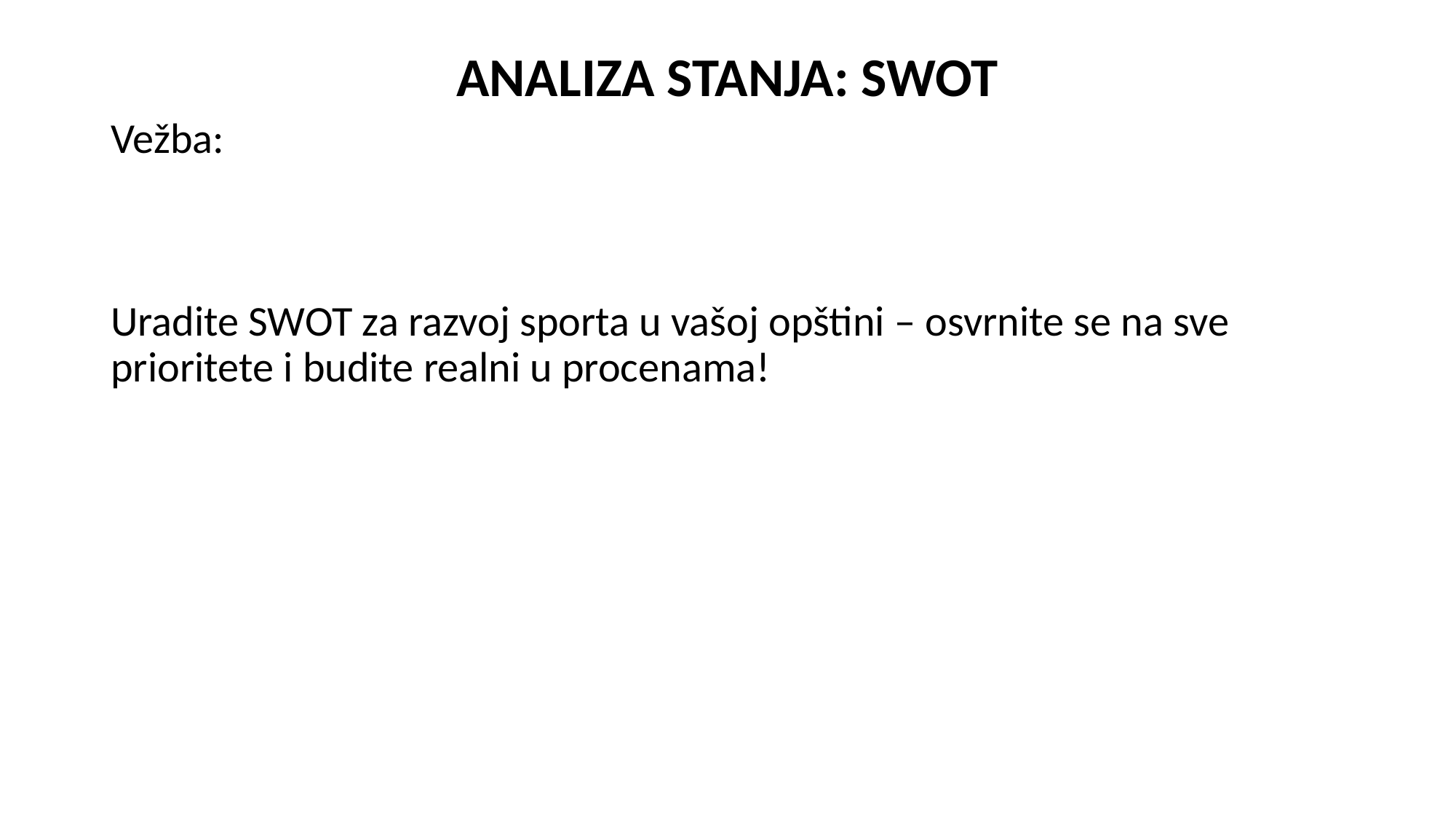

# ANALIZA STANJA: SWOT
Vežba:

Uradite SWOT za razvoj sporta u vašoj opštini – osvrnite se na sve prioritete i budite realni u procenama!